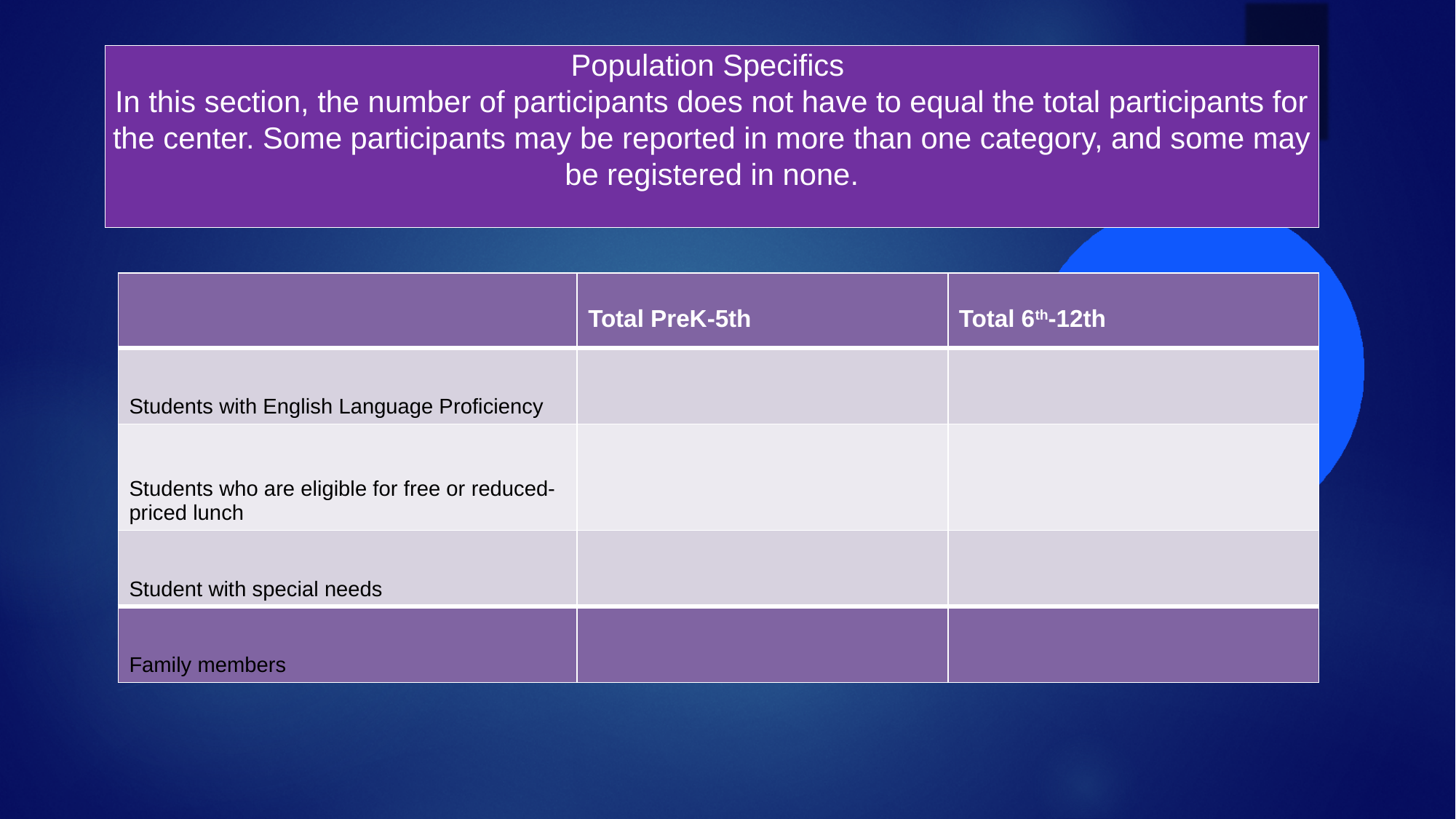

# Population Specifics In this section, the number of participants does not have to equal the total participants for the center. Some participants may be reported in more than one category, and some may be registered in none.
|  | Total PreK-5th | Total 6th-12th |
| --- | --- | --- |
| Students with English Language Proficiency |  |  |
| Students who are eligible for free or reduced-priced lunch |  |  |
| Student with special needs |  |  |
| Family members |  |  |